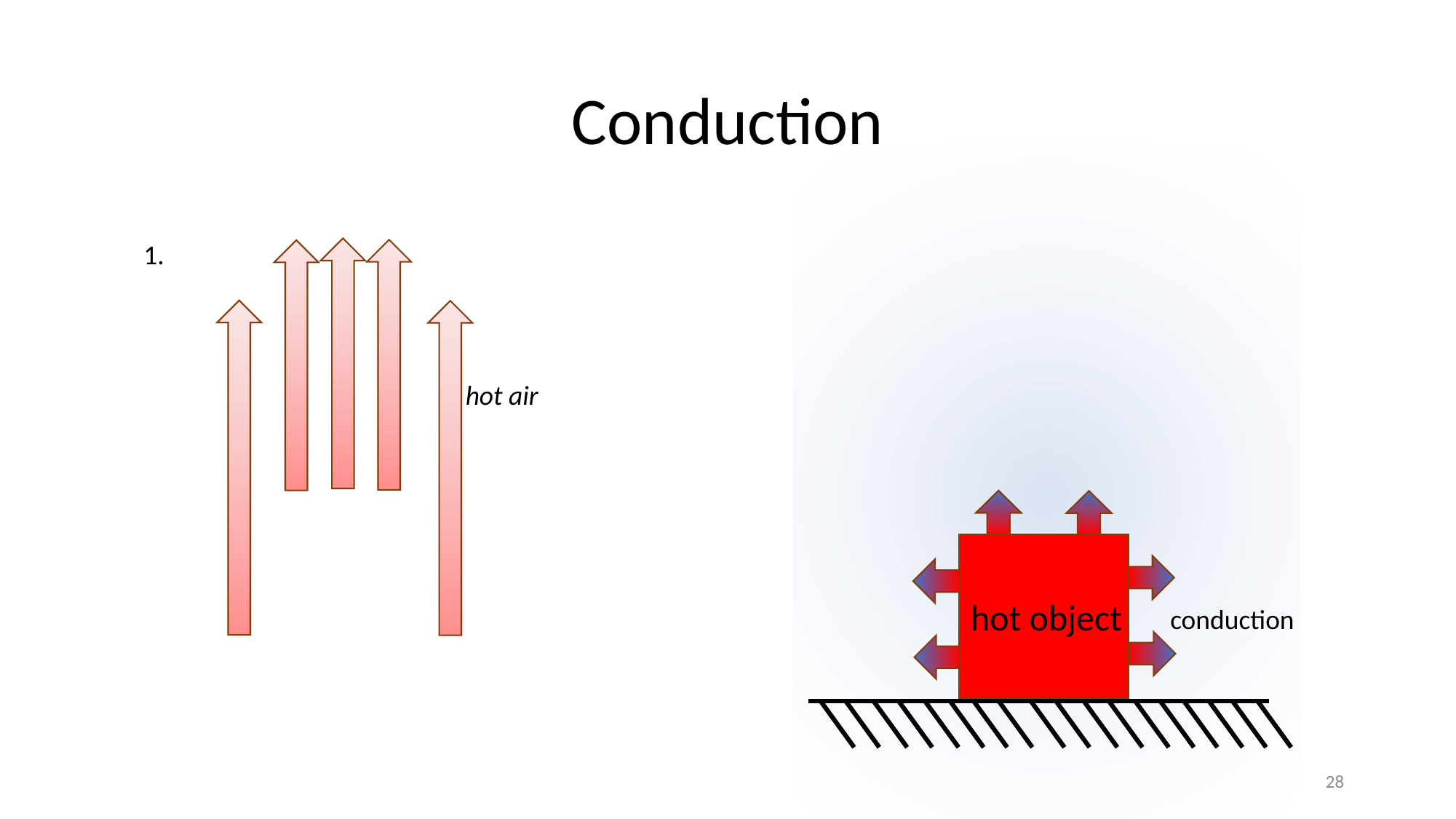

# Conduction

1.

hot air

conduction

hot object
28